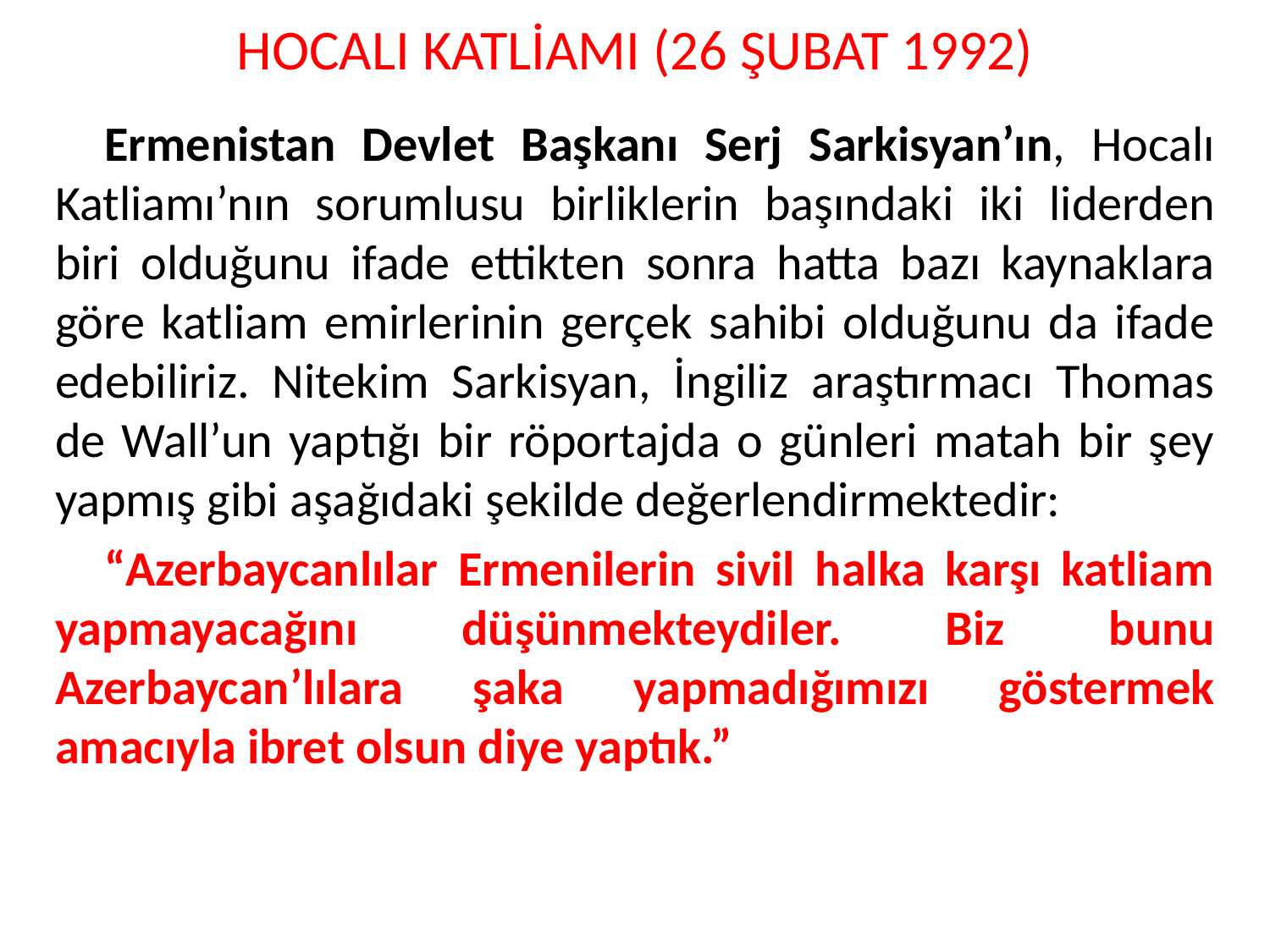

# HOCALI KATLİAMI (26 ŞUBAT 1992)
Ermenistan Devlet Başkanı Serj Sarkisyan’ın, Hocalı Katliamı’nın sorumlusu birliklerin başındaki iki liderden biri olduğunu ifade ettikten sonra hatta bazı kaynaklara göre katliam emirlerinin gerçek sahibi olduğunu da ifade edebiliriz. Nitekim Sarkisyan, İngiliz araştırmacı Thomas de Wall’un yaptığı bir röportajda o günleri matah bir şey yapmış gibi aşağıdaki şekilde değerlendirmektedir:
“Azerbaycanlılar Ermenilerin sivil halka karşı katliam yapmayacağını düşünmekteydiler. Biz bunu Azerbaycan’lılara şaka yapmadığımızı göstermek amacıyla ibret olsun diye yaptık.”